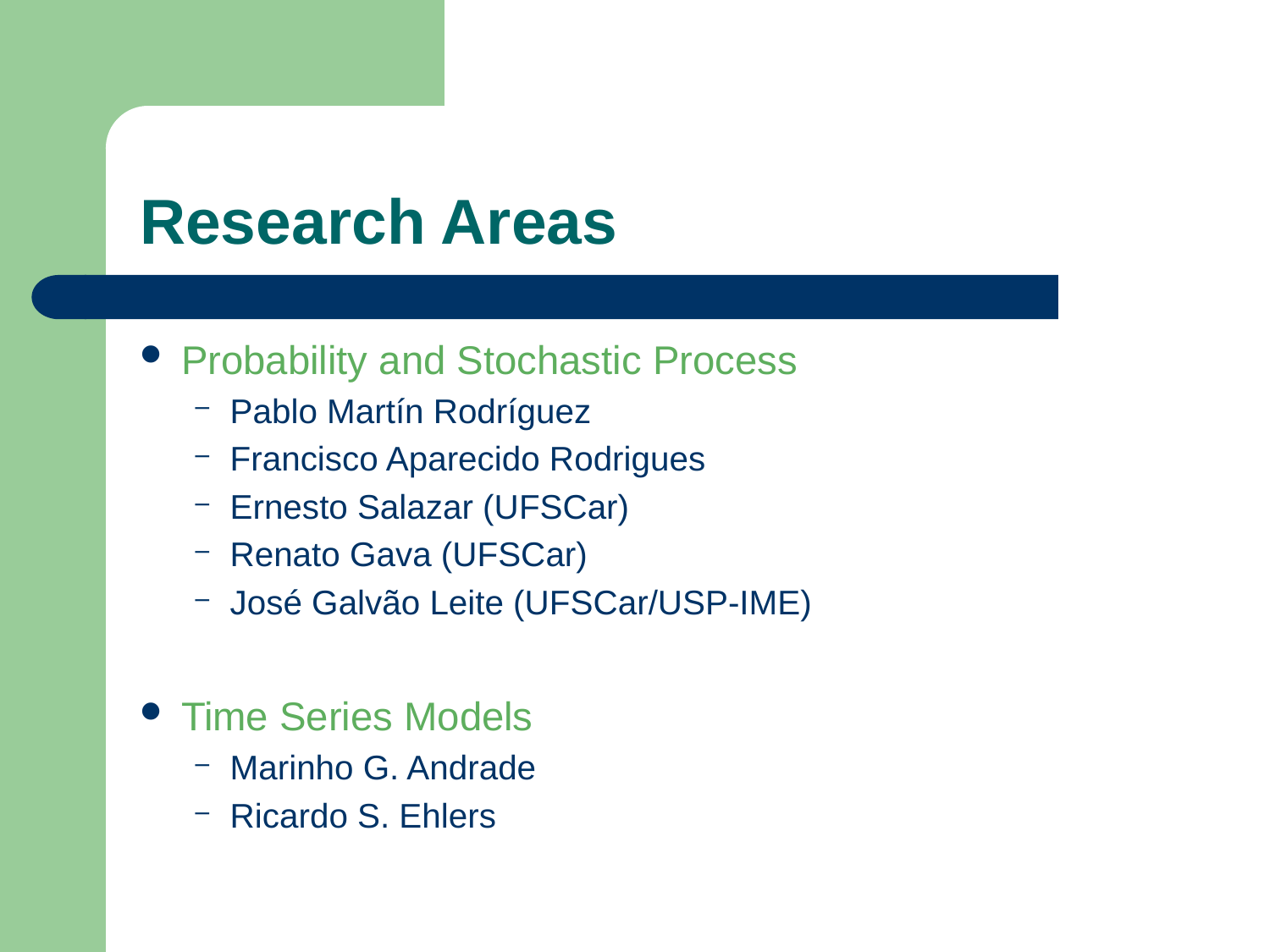

# Research Areas
Probability and Stochastic Process
Pablo Martín Rodríguez
Francisco Aparecido Rodrigues
Ernesto Salazar (UFSCar)
Renato Gava (UFSCar)
José Galvão Leite (UFSCar/USP-IME)

Time Series Models
Marinho G. Andrade
Ricardo S. Ehlers